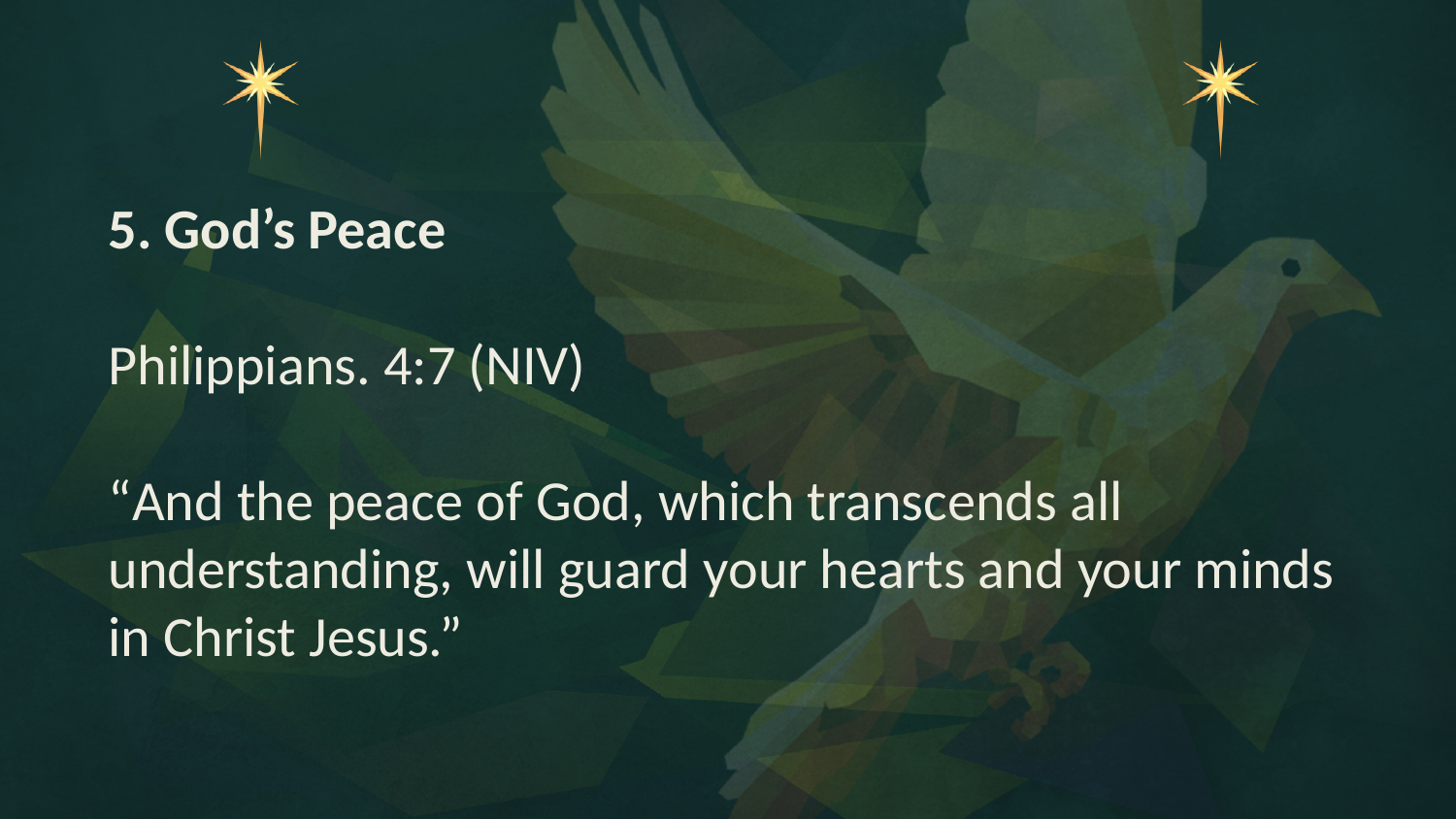

5. God’s Peace

Philippians. 4:7 (NIV)

“And the peace of God, which transcends all
understanding, will guard your hearts and your minds
in Christ Jesus.”